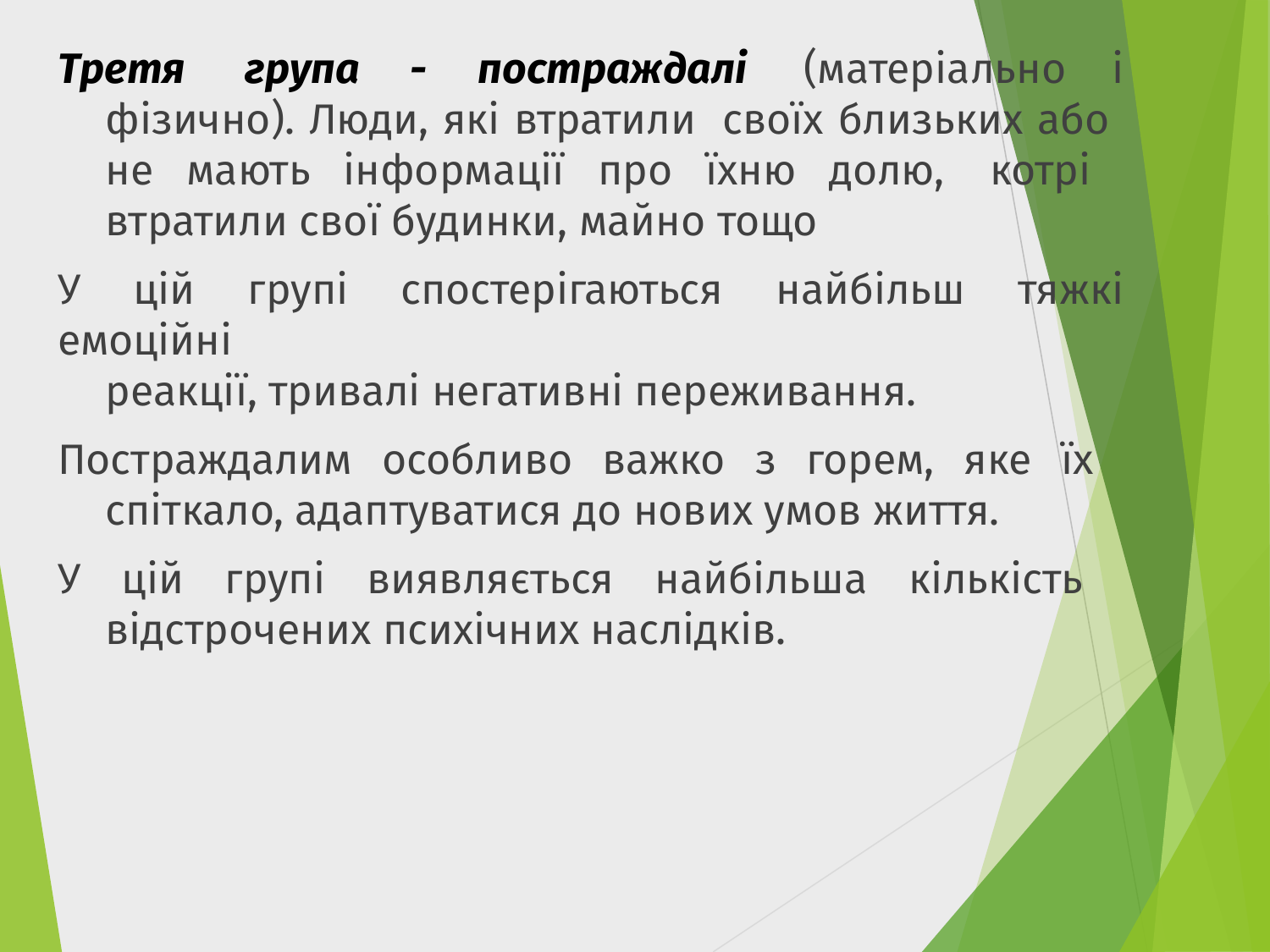

Третя	група
-	постраждалі	(матеріально	і
фізично). Люди, які втратили своїх близьких або  не мають інформації про їхню долю, котрі  втратили свої будинки, майно тощо
У цій групі спостерігаються найбільш тяжкі емоційні
реакції, тривалі негативні переживання.
Постраждалим особливо важко з горем, яке їх  спіткало, адаптуватися до нових умов життя.
У цій групі виявляється найбільша кількість  відстрочених психічних наслідків.